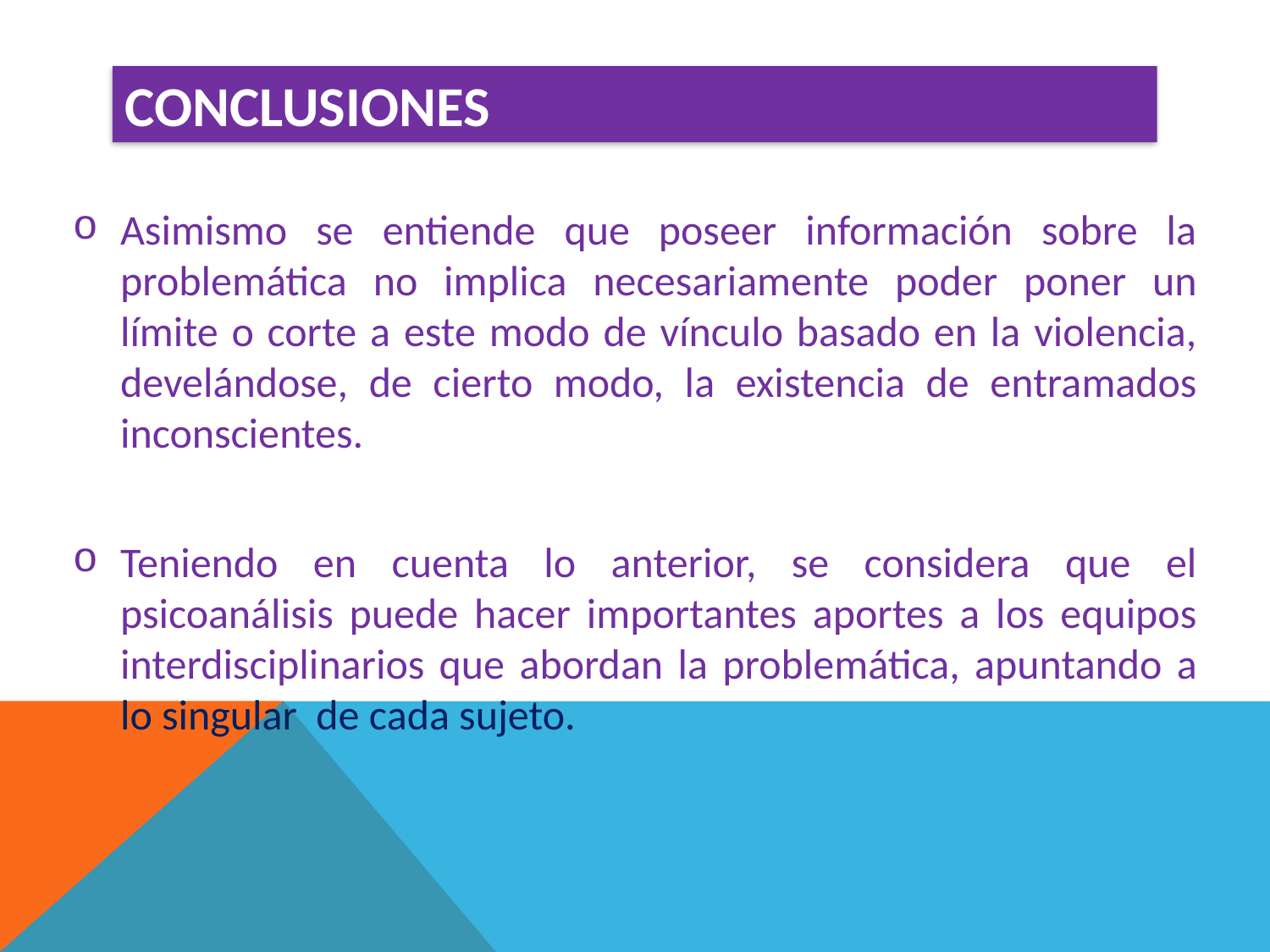

Conclusiones
Asimismo se entiende que poseer información sobre la problemática no implica necesariamente poder poner un límite o corte a este modo de vínculo basado en la violencia, develándose, de cierto modo, la existencia de entramados inconscientes.

Teniendo en cuenta lo anterior, se considera que el psicoanálisis puede hacer importantes aportes a los equipos interdisciplinarios que abordan la problemática, apuntando a lo singular  de cada sujeto.